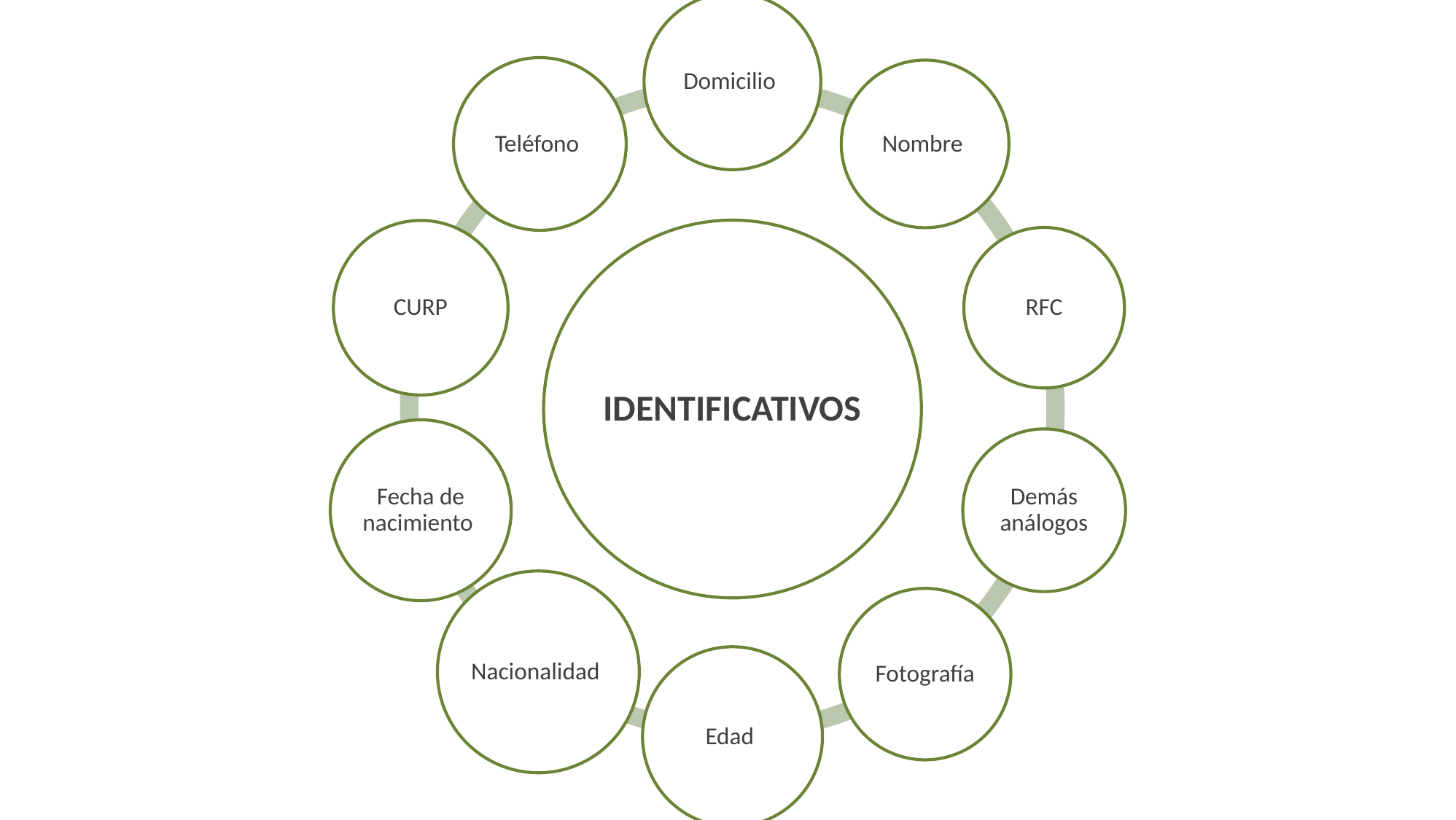

IDENTIFICATIVOS
Domicilio
Nombre
RFC
Demás análogos
Fotografía
Edad
Nacionalidad
Fecha de nacimiento
CURP
Teléfono